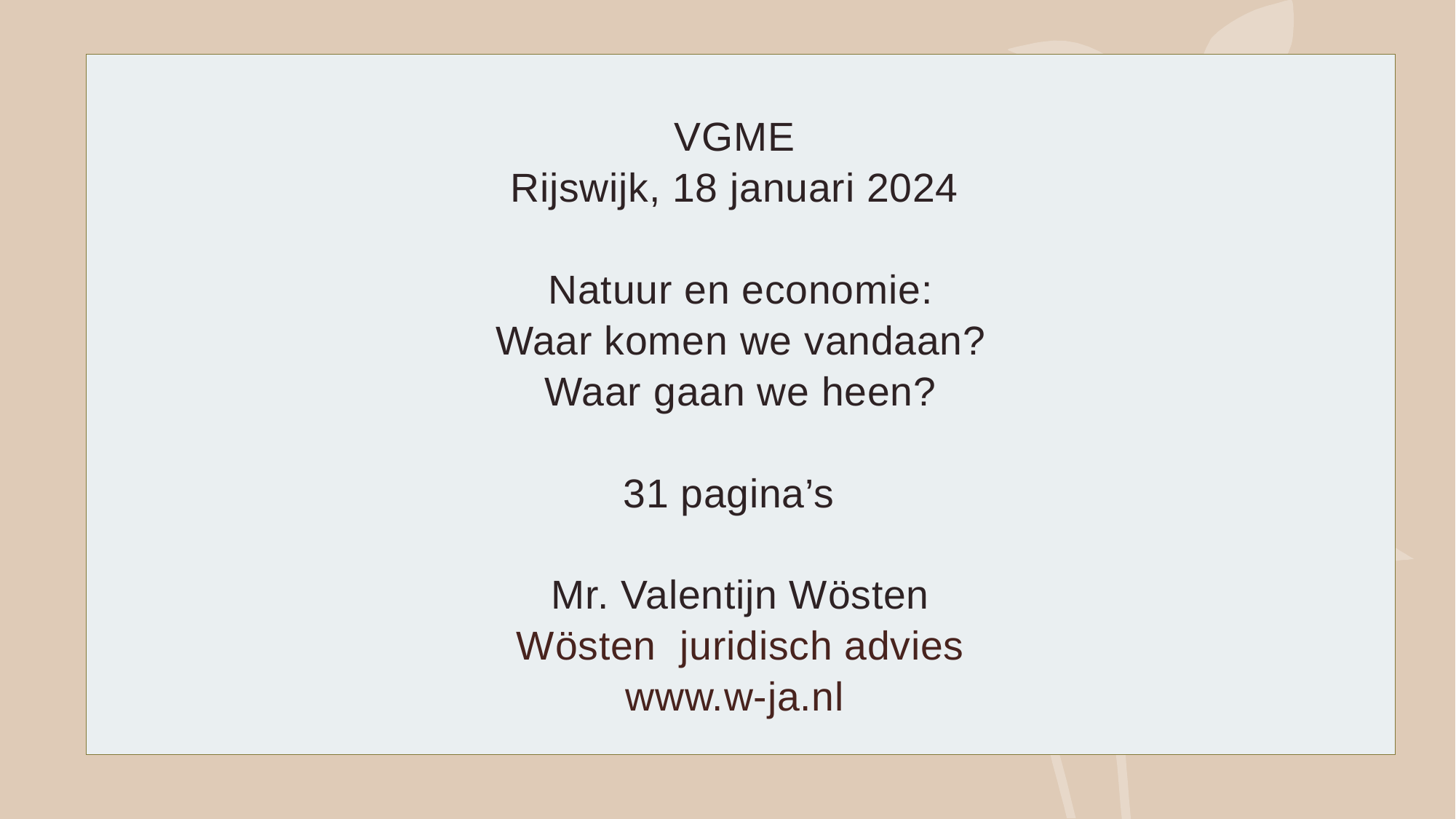

VGME
Rijswijk, 18 januari 2024

Natuur en economie:
Waar komen we vandaan?
Waar gaan we heen?

31 pagina’s

Mr. Valentijn Wösten
Wösten  juridisch advies
www.w-ja.nl